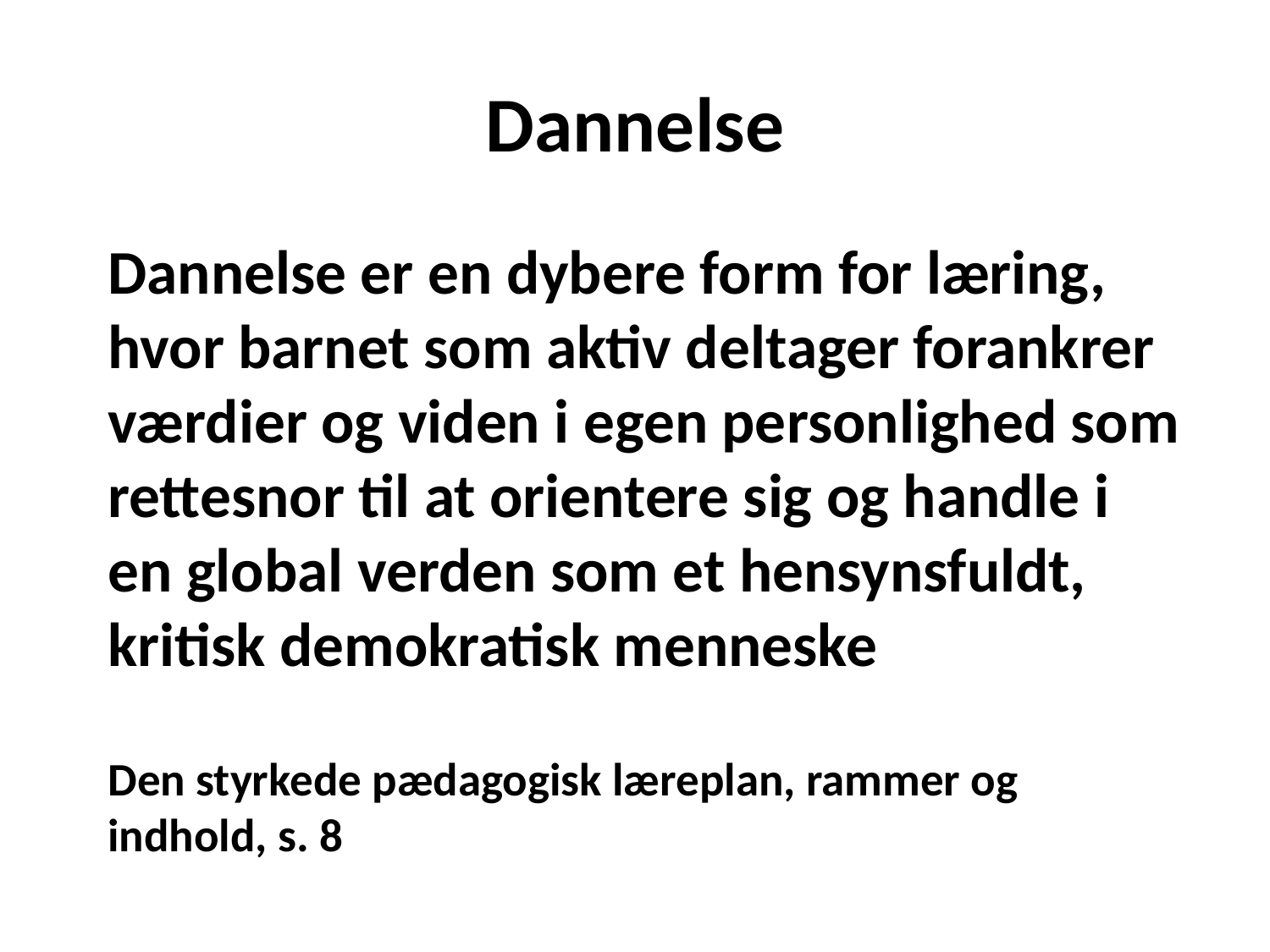

# Dannelse
Dannelse er en dybere form for læring, hvor barnet som aktiv deltager forankrer værdier og viden i egen personlighed som rettesnor til at orientere sig og handle i en global verden som et hensynsfuldt, kritisk demokratisk menneske

Den styrkede pædagogisk læreplan, rammer og indhold, s. 8